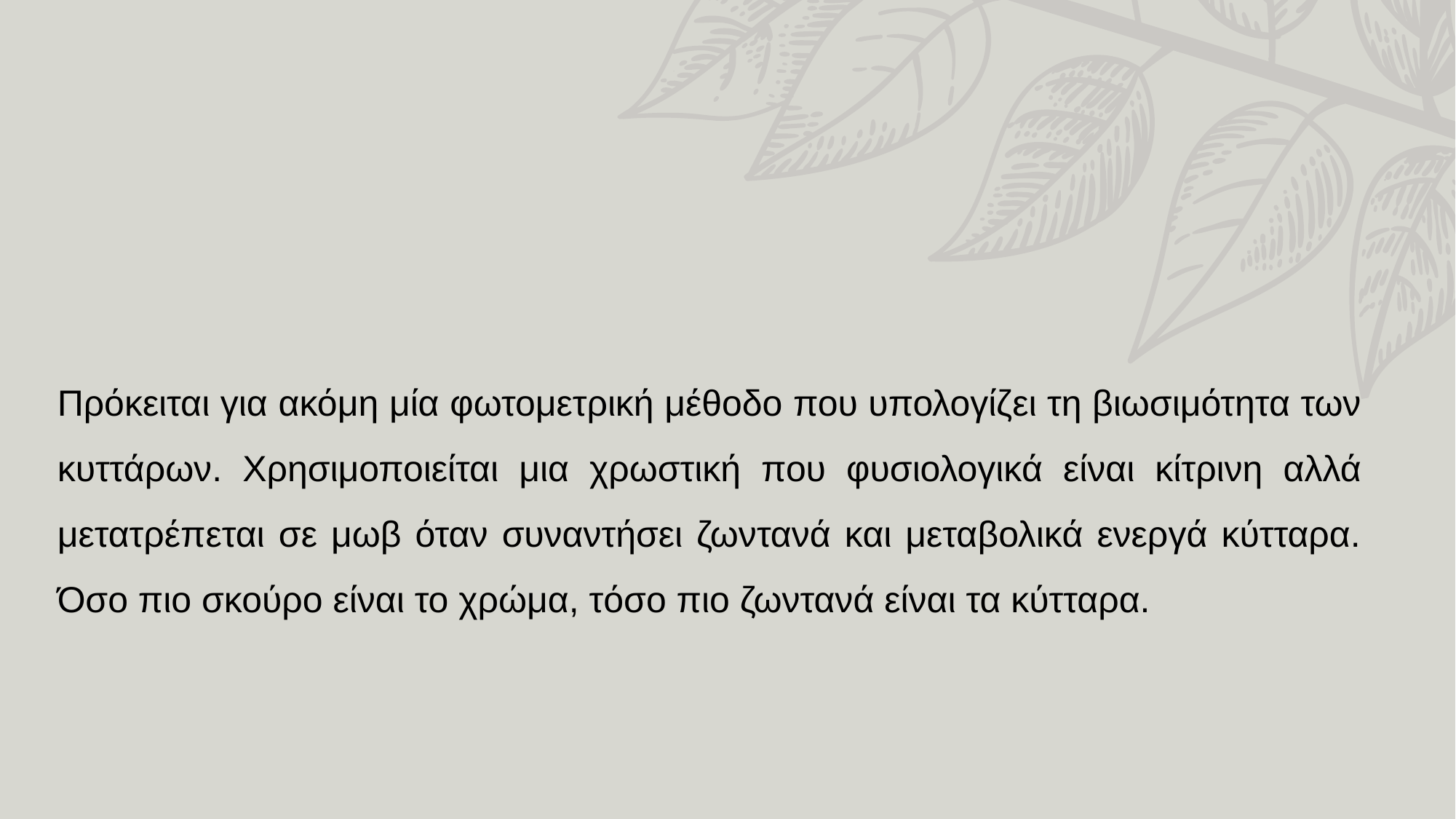

Πρόκειται για ακόμη μία φωτομετρική μέθοδο που υπολογίζει τη βιωσιμότητα των κυττάρων. Χρησιμοποιείται μια χρωστική που φυσιολογικά είναι κίτρινη αλλά μετατρέπεται σε μωβ όταν συναντήσει ζωντανά και μεταβολικά ενεργά κύτταρα. Όσο πιο σκούρο είναι το χρώμα, τόσο πιο ζωντανά είναι τα κύτταρα.